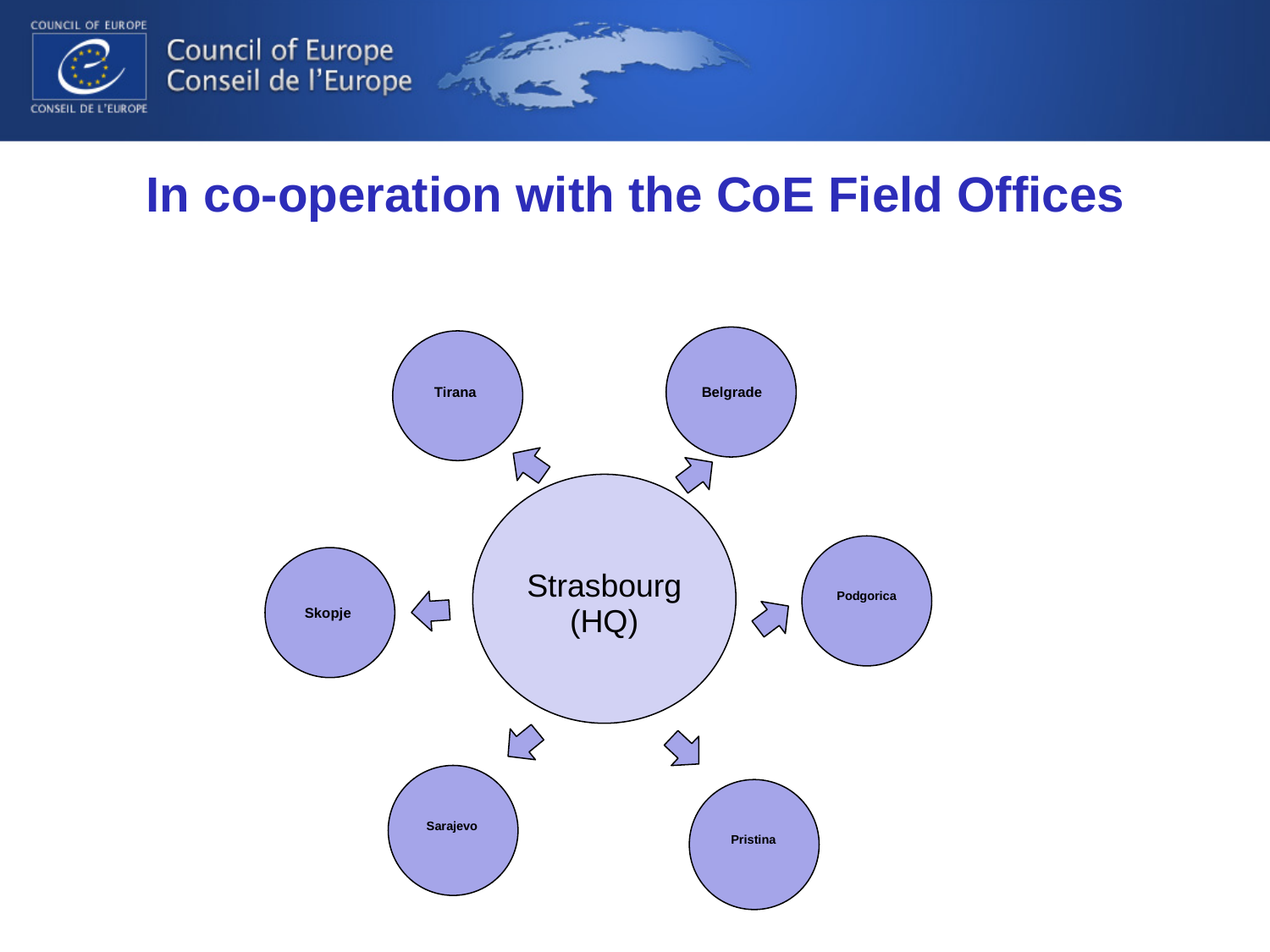

In co-operation with the CoE Field Offices

 Belgrade

   Tirana

Strasbourg
(HQ)

 Podgorica

  Skopje

  Sarajevo

   Pristina